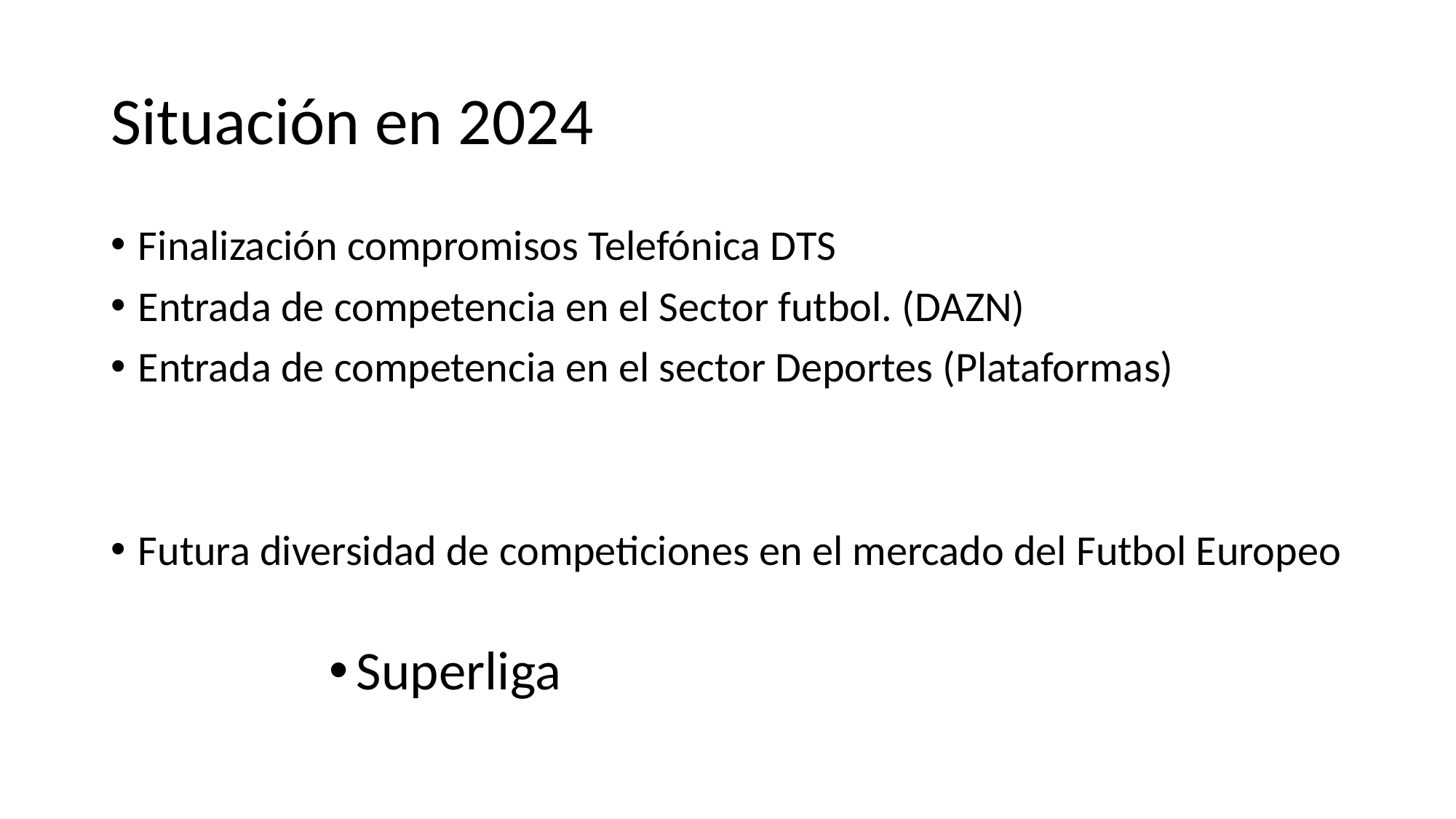

# Situación en 2024
Finalización compromisos Telefónica DTS
Entrada de competencia en el Sector futbol. (DAZN)
Entrada de competencia en el sector Deportes (Plataformas)

Futura diversidad de competiciones en el mercado del Futbol Europeo

Superliga